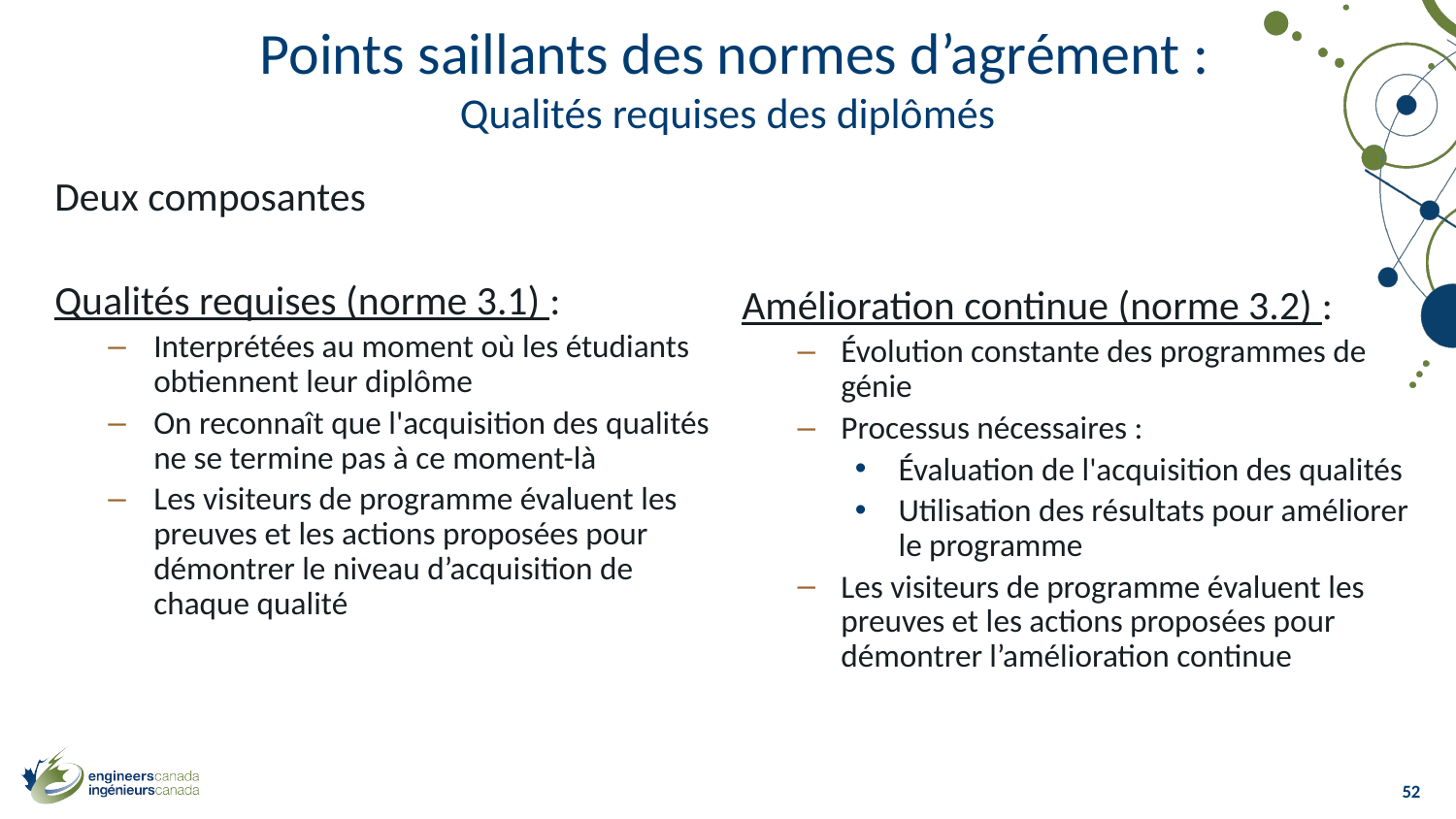

Points saillants des normes d’agrément :
Qualités requises des diplômés
Deux composantes

Qualités requises (norme 3.1) :
Interprétées au moment où les étudiants obtiennent leur diplôme
On reconnaît que l'acquisition des qualités ne se termine pas à ce moment-là
Les visiteurs de programme évaluent les preuves et les actions proposées pour démontrer le niveau d’acquisition de chaque qualité

Amélioration continue (norme 3.2) :
Évolution constante des programmes de génie
Processus nécessaires :
Évaluation de l'acquisition des qualités
Utilisation des résultats pour améliorer le programme
Les visiteurs de programme évaluent les preuves et les actions proposées pour démontrer l’amélioration continue

52